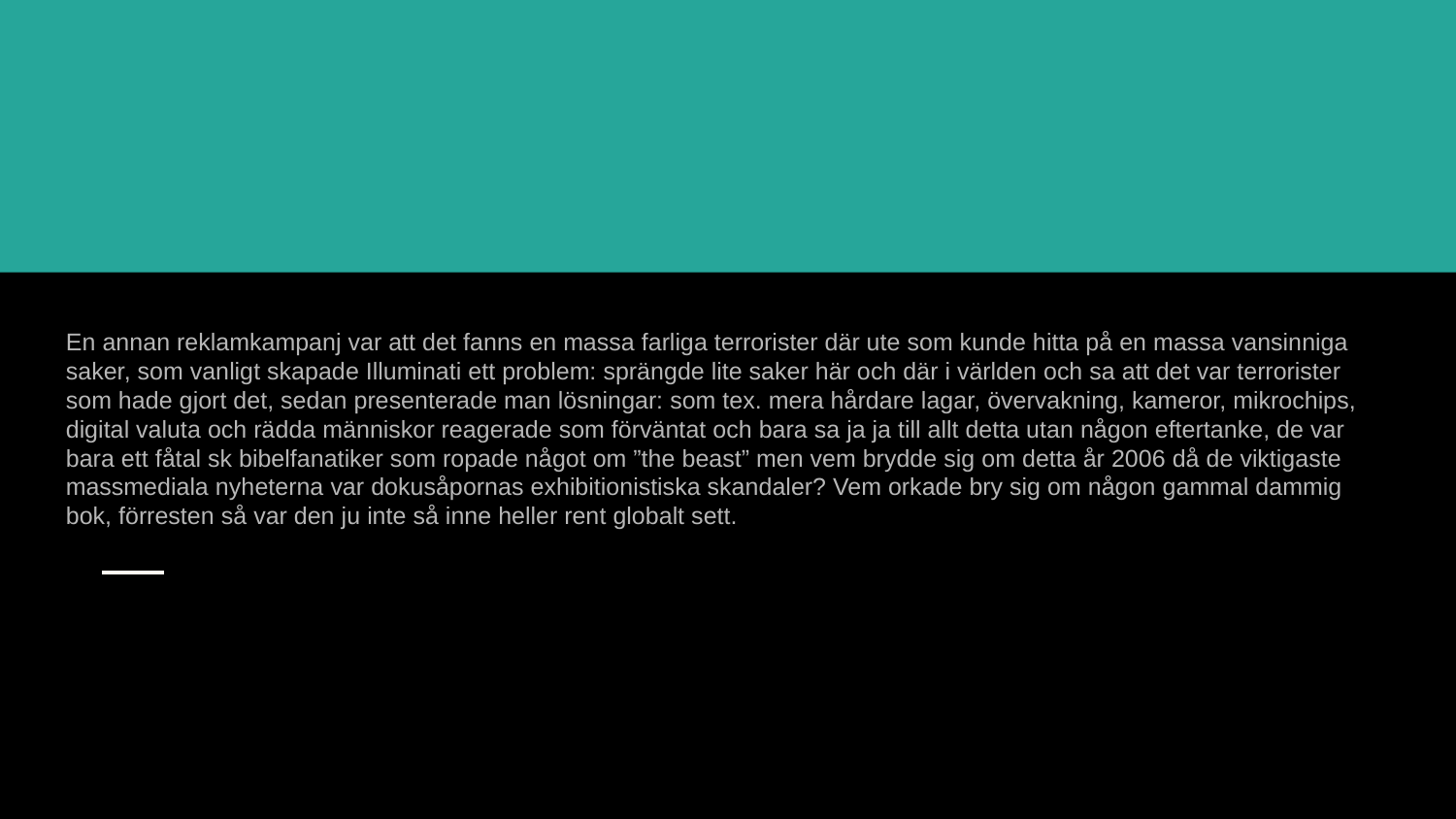

#

En annan reklamkampanj var att det fanns en massa farliga terrorister där ute som kunde hitta på en massa vansinniga saker, som vanligt skapade Illuminati ett problem: sprängde lite saker här och där i världen och sa att det var terrorister som hade gjort det, sedan presenterade man lösningar: som tex. mera hårdare lagar, övervakning, kameror, mikrochips, digital valuta och rädda människor reagerade som förväntat och bara sa ja ja till allt detta utan någon eftertanke, de var bara ett fåtal sk bibelfanatiker som ropade något om ”the beast” men vem brydde sig om detta år 2006 då de viktigaste massmediala nyheterna var dokusåpornas exhibitionistiska skandaler? Vem orkade bry sig om någon gammal dammig bok, förresten så var den ju inte så inne heller rent globalt sett.